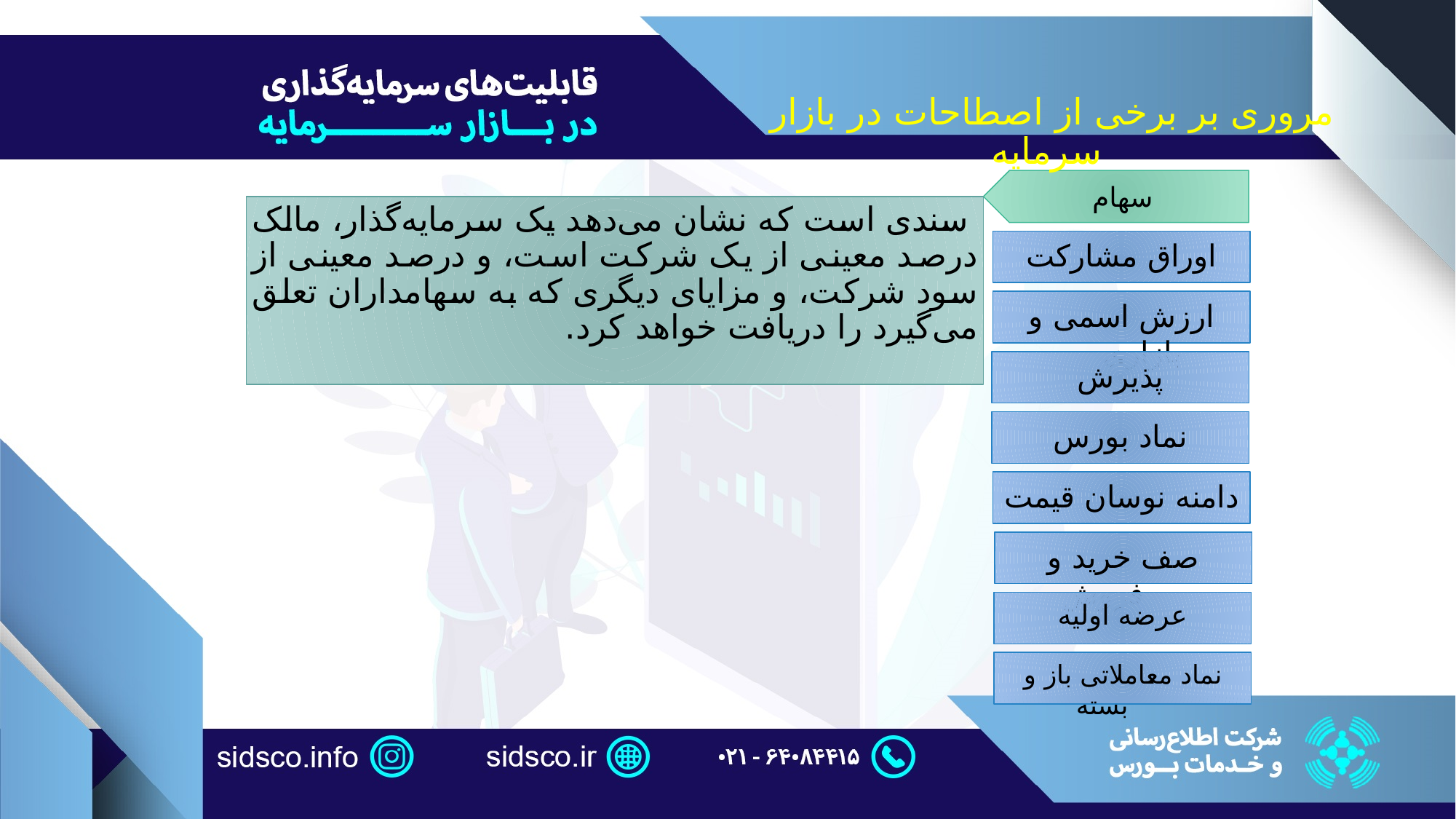

مروری بر برخی از اصطاحات در بازار سرمایه
سهام
سندی است که نشان می‌دهد یک سرمایه‌گذار، مالک درصد معینی از یک شرکت است، و درصد معینی از سود شرکت، و مزایای دیگری که به سهامداران تعلق می‌گیرد را دریافت خواهد کرد.

اوراق مشارکت
ارزش اسمی و بازاری
پذیرش
نماد بورس
دامنه نوسان قیمت
صف خرید و فروش
عرضه اولیه
نماد معاملاتی باز و بسته
51